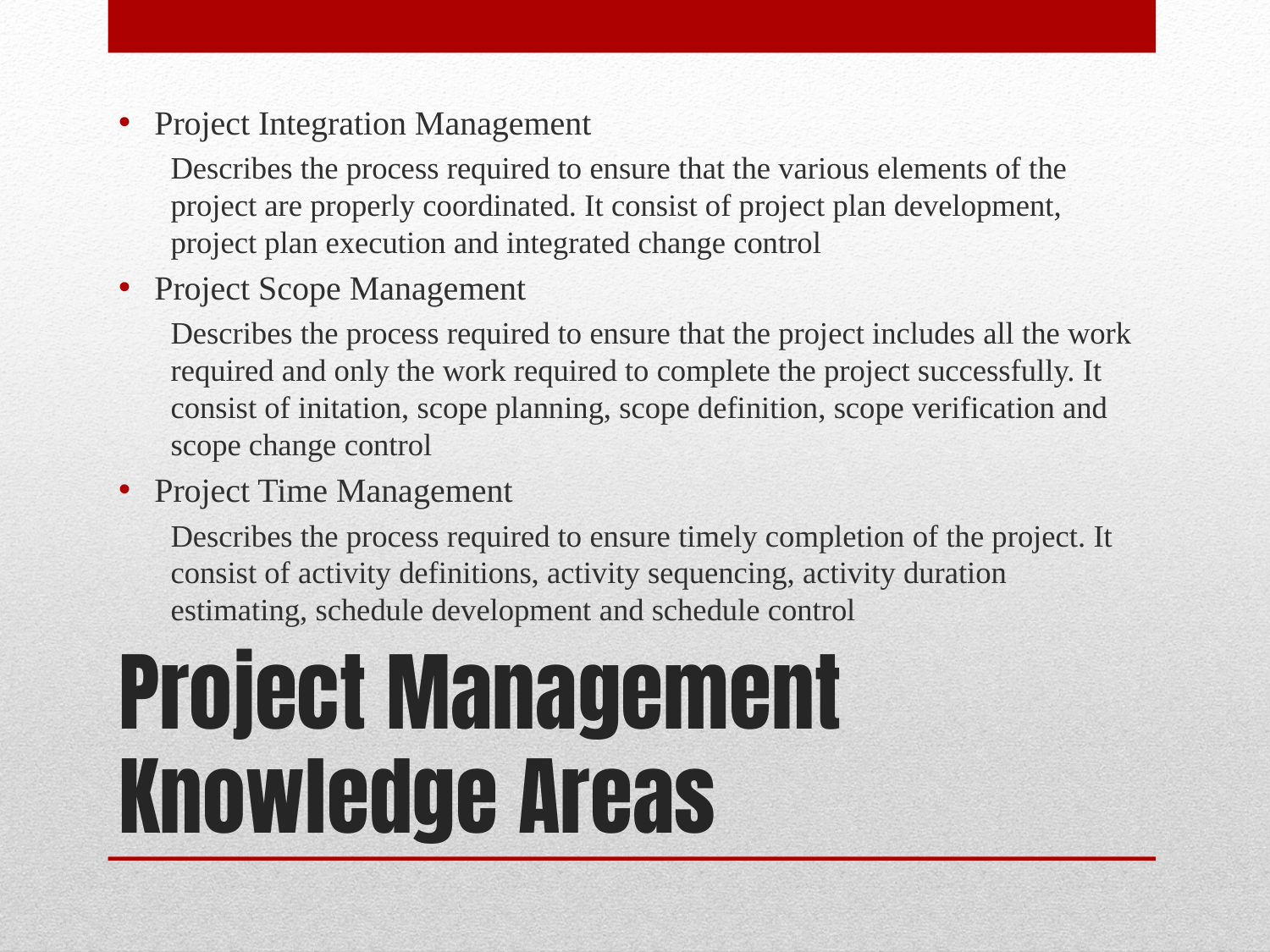

Project Integration Management
Describes the process required to ensure that the various elements of the project are properly coordinated. It consist of project plan development, project plan execution and integrated change control
Project Scope Management
Describes the process required to ensure that the project includes all the work required and only the work required to complete the project successfully. It consist of initation, scope planning, scope definition, scope verification and scope change control
Project Time Management
Describes the process required to ensure timely completion of the project. It consist of activity definitions, activity sequencing, activity duration estimating, schedule development and schedule control

# Project Management Knowledge Areas